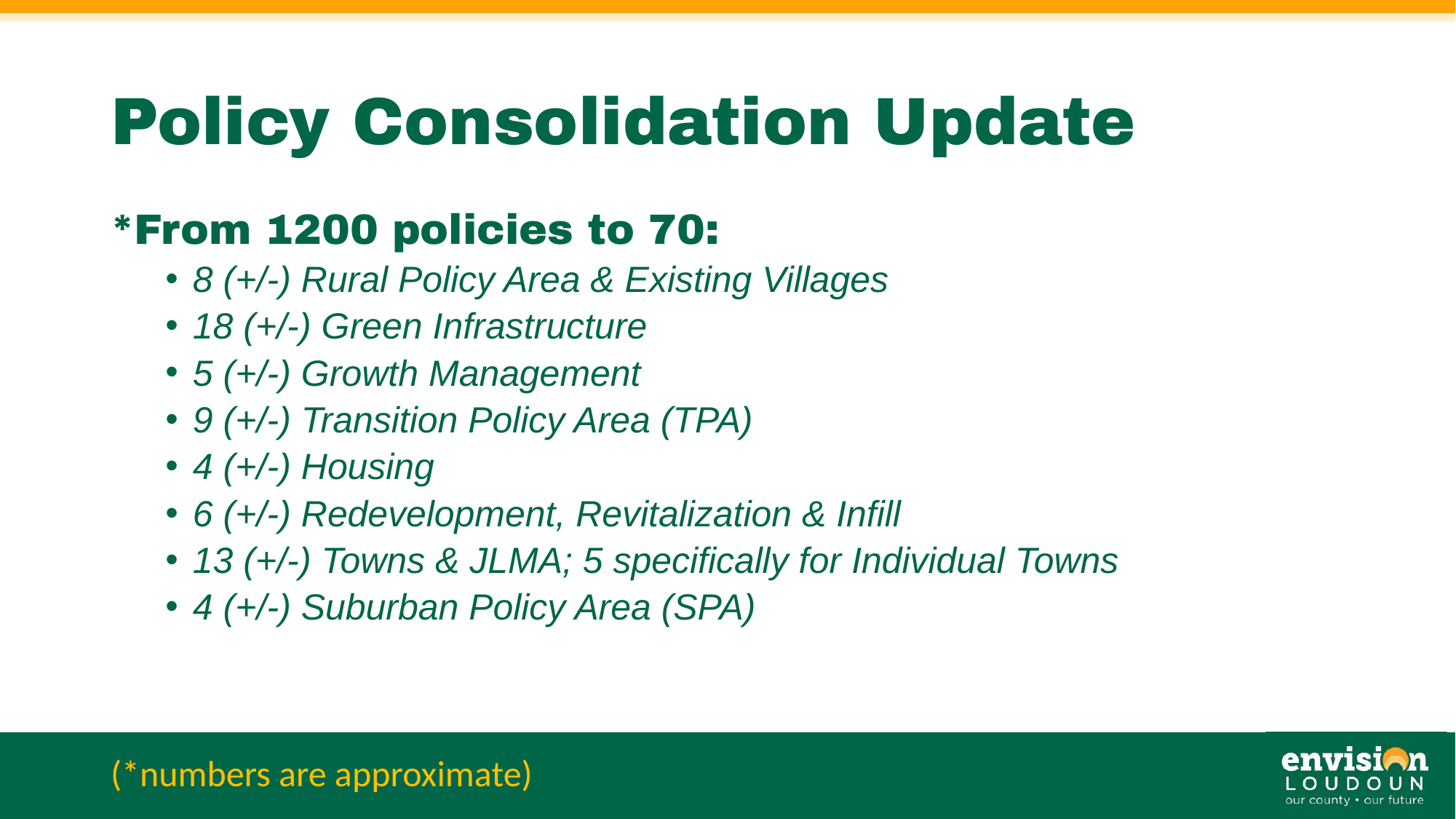

# Policy Consolidation Update
*From 1200 policies to 70:
8 (+/-) Rural Policy Area & Existing Villages
18 (+/-) Green Infrastructure
5 (+/-) Growth Management
9 (+/-) Transition Policy Area (TPA)
4 (+/-) Housing
6 (+/-) Redevelopment, Revitalization & Infill
13 (+/-) Towns & JLMA; 5 specifically for Individual Towns
4 (+/-) Suburban Policy Area (SPA)

(*numbers are approximate)

24